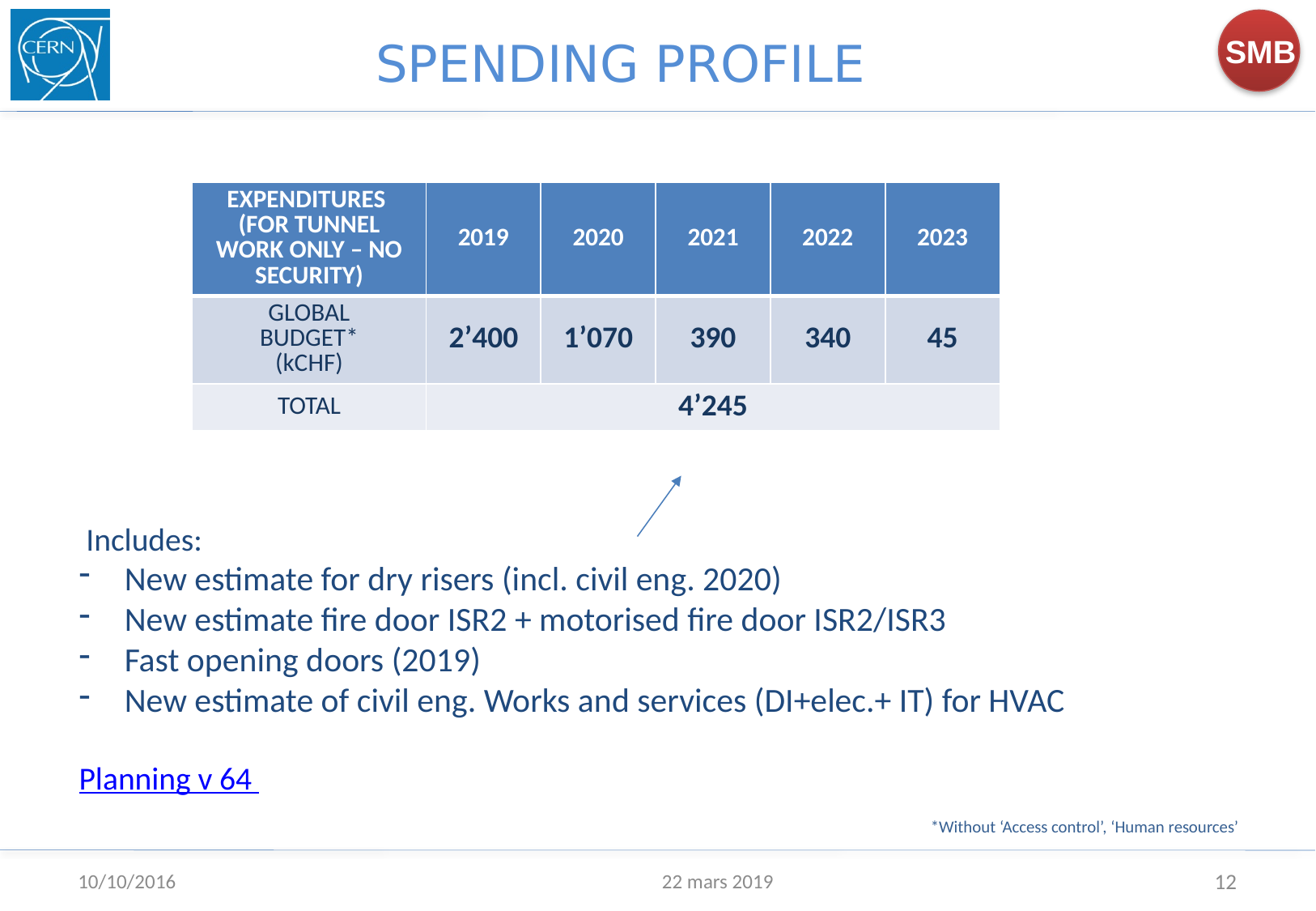

SPENDING PROFILE
| EXPENDITURES (FOR TUNNEL WORK ONLY – NO SECURITY) | 2019 | 2020 | 2021 | 2022 | 2023 |
| --- | --- | --- | --- | --- | --- |
| GLOBAL BUDGET\* (kCHF) | 2’400 | 1’070 | 390 | 340 | 45 |
| TOTAL | 4’245 |  |  |  |  |
 Includes:
New estimate for dry risers (incl. civil eng. 2020)
New estimate fire door ISR2 + motorised fire door ISR2/ISR3
Fast opening doors (2019)
New estimate of civil eng. Works and services (DI+elec.+ IT) for HVAC

Planning v 64
*Without ‘Access control’, ‘Human resources’
10/10/2016
22 mars 2019
12